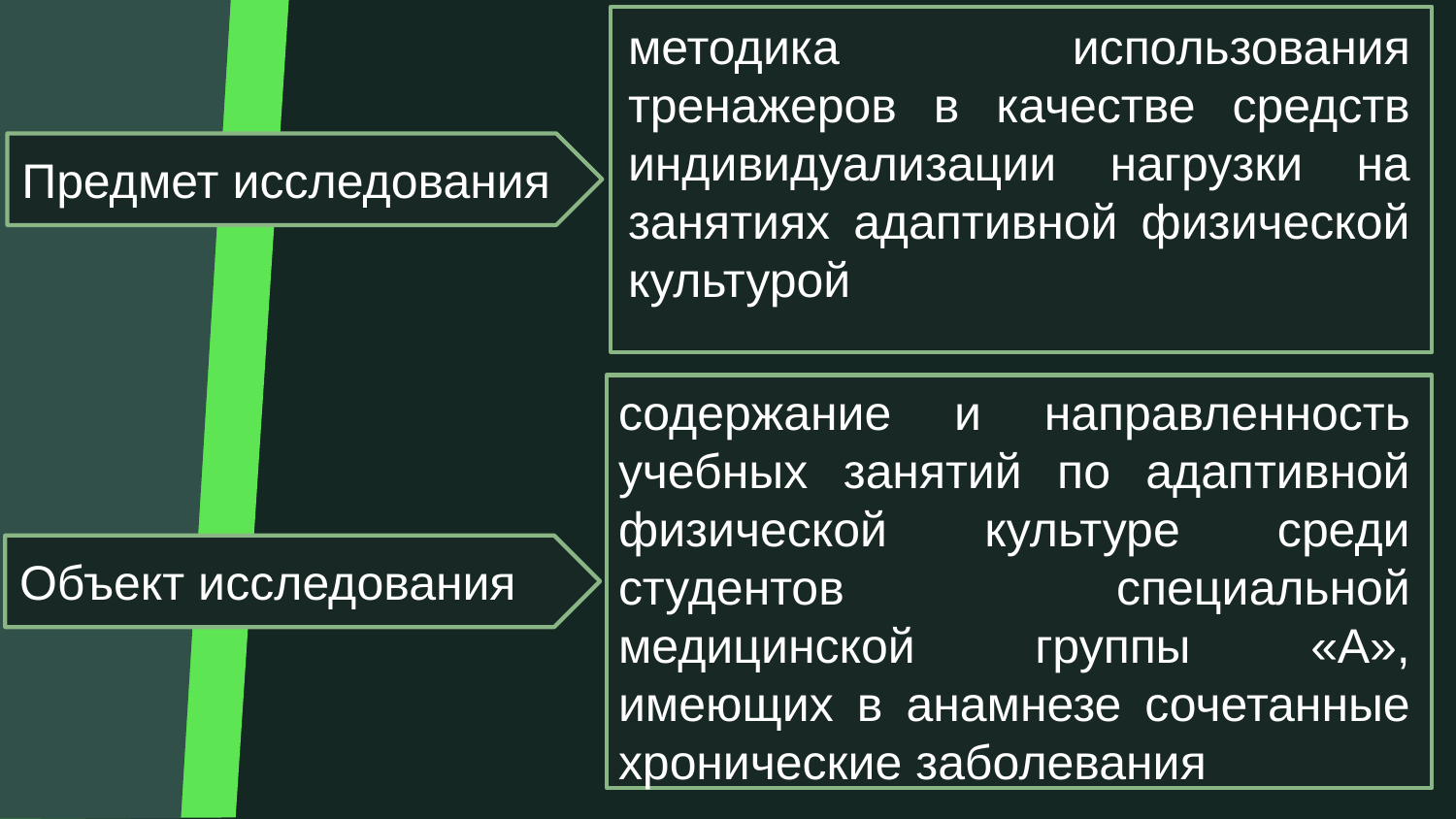

методика использования тренажеров в качестве средств индивидуализации нагрузки на занятиях адаптивной физической культурой
Предмет исследования
содержание и направленность учебных занятий по адаптивной физической культуре среди студентов специальной медицинской группы «А», имеющих в анамнезе сочетанные хронические заболевания

Объект исследования